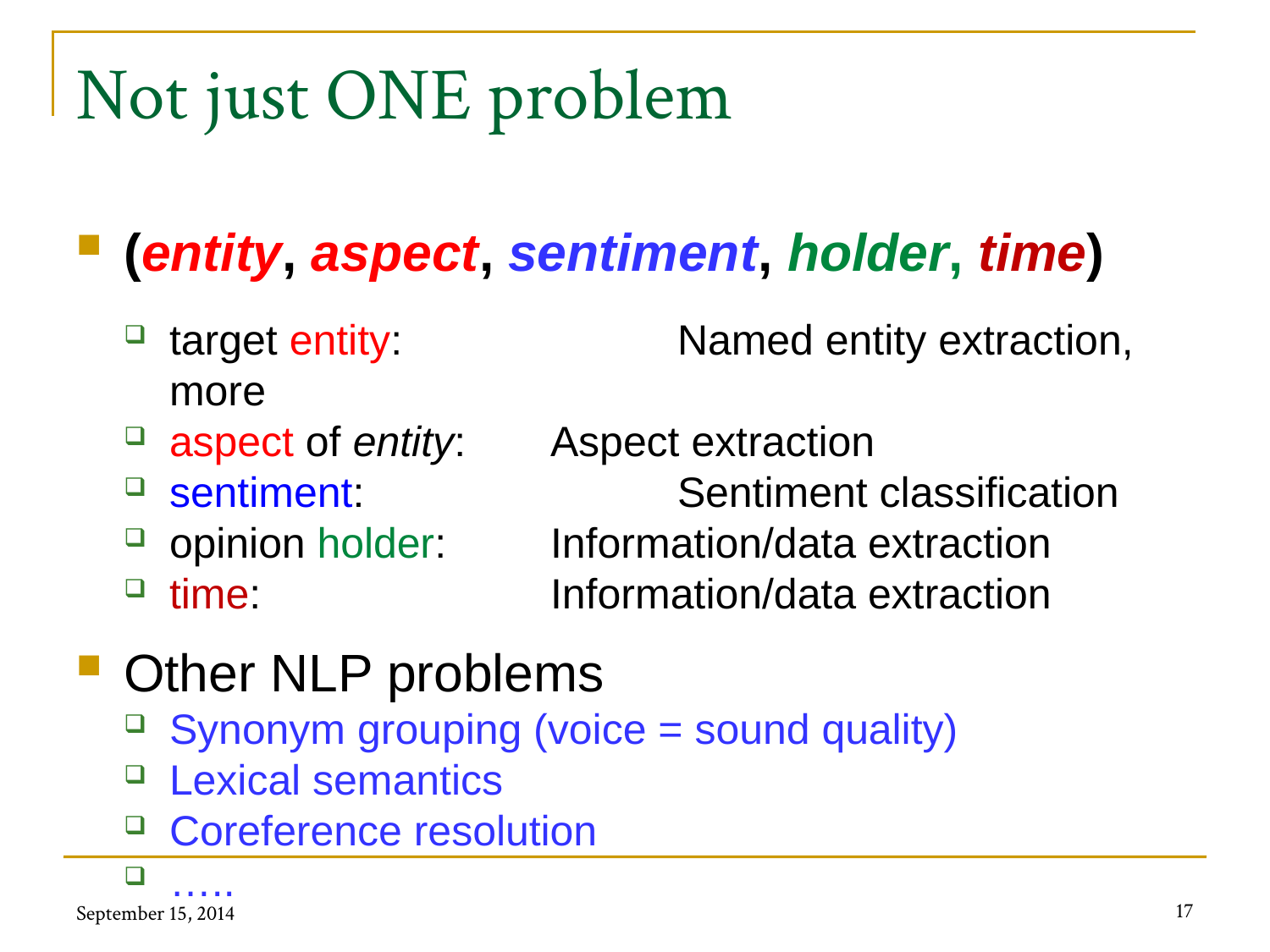

# Not just ONE problem
(entity, aspect, sentiment, holder, time)
target entity:    		Named entity extraction, more
aspect of entity:     	Aspect extraction
sentiment:      		Sentiment classification
opinion holder:     	Information/data extraction
time:      		Information/data extraction
Other NLP problems
Synonym grouping (voice = sound quality)
Lexical semantics
Coreference resolution
…..
17
September 15, 2014